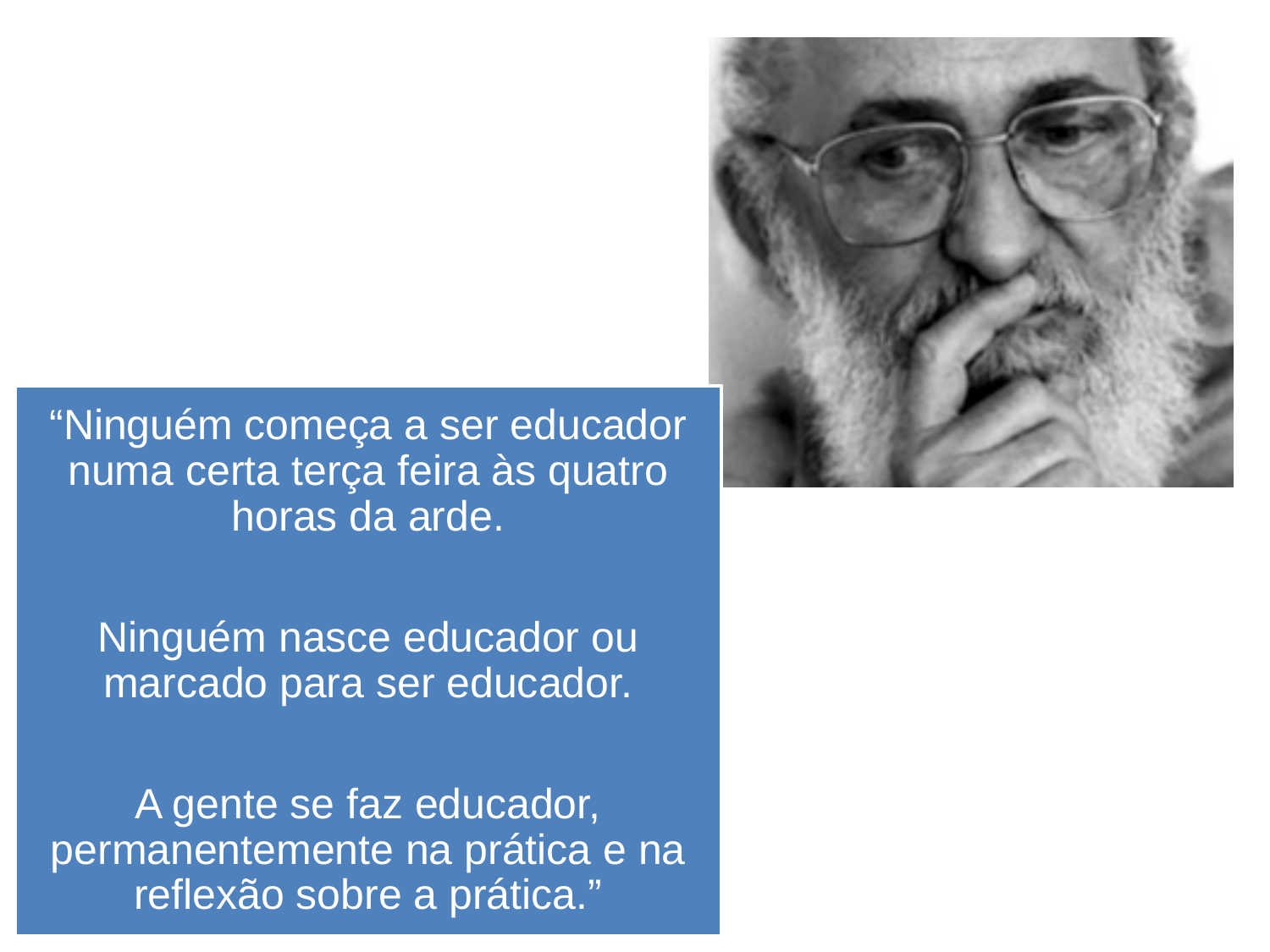

“Ninguém começa a ser educador numa certa terça feira às quatro horas da arde.

Ninguém nasce educador ou marcado para ser educador.

A gente se faz educador, permanentemente na prática e na reflexão sobre a prática.”